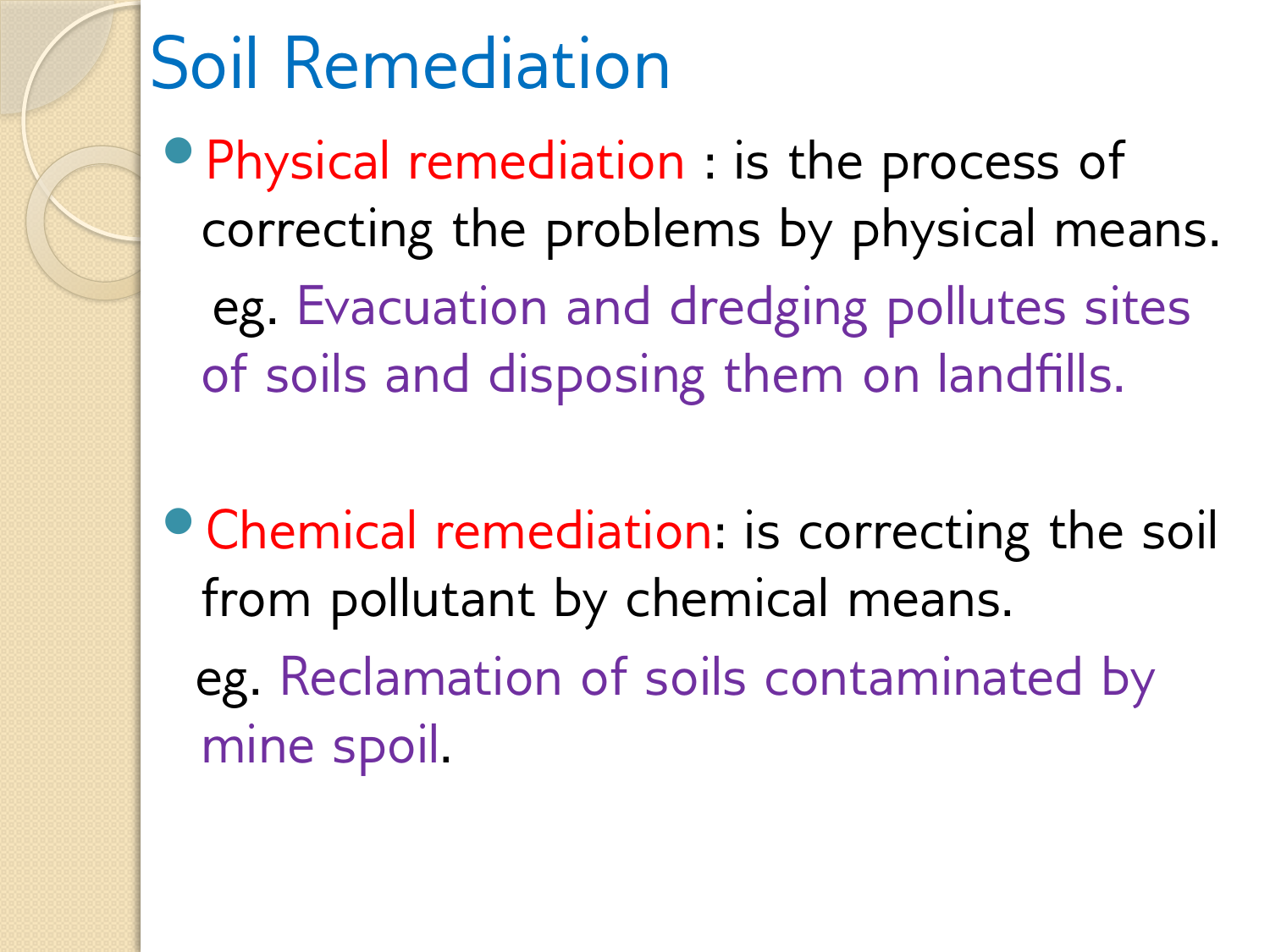

# Soil Remediation
Physical remediation : is the process of correcting the problems by physical means.
   eg. Evacuation and dredging pollutes sites of soils and disposing them on landfills.

Chemical remediation: is correcting the soil from pollutant by chemical means.
  eg. Reclamation of soils contaminated by mine spoil.